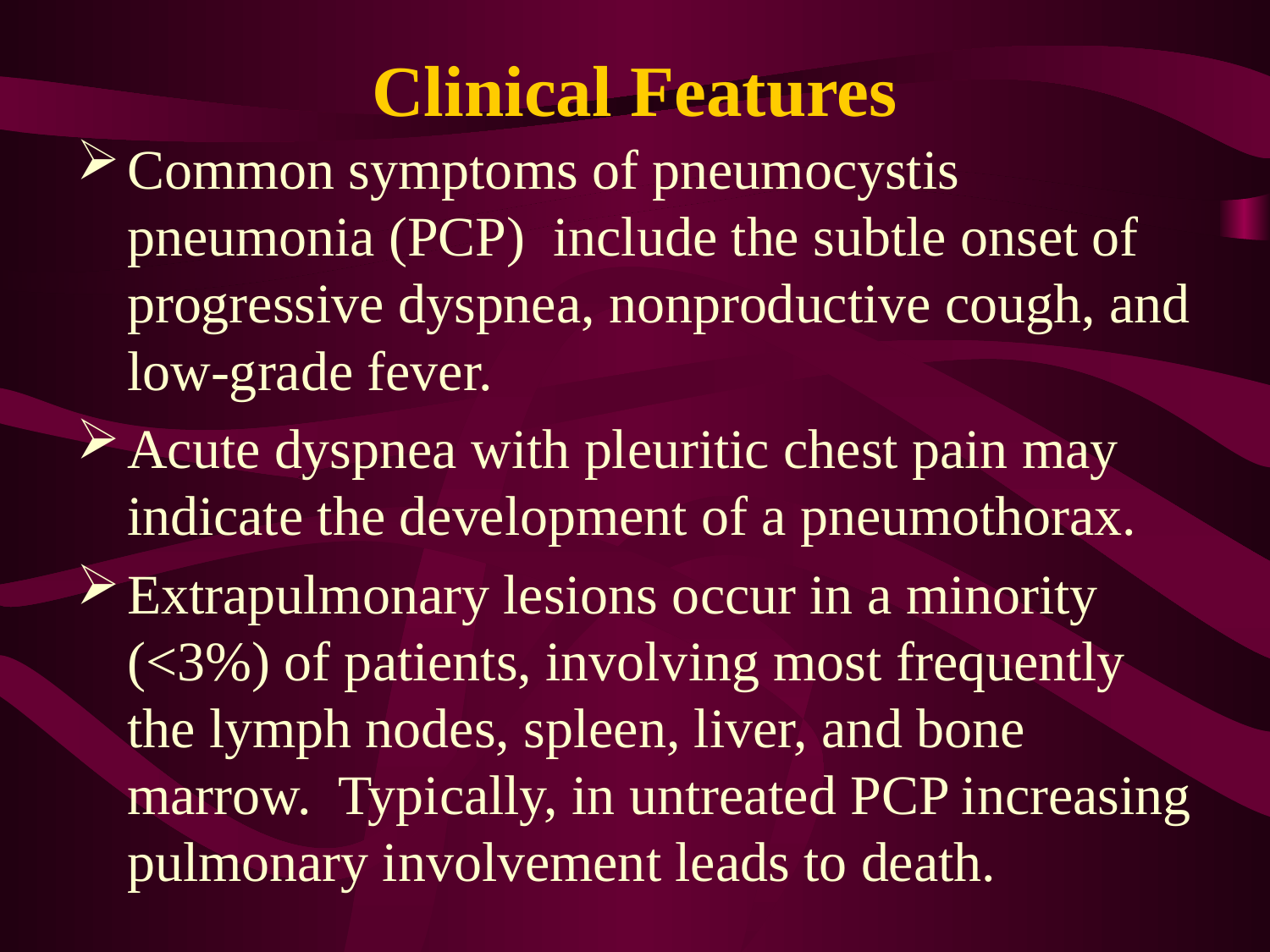

# Clinical Features
Common symptoms of pneumocystis pneumonia (PCP)  include the subtle onset of progressive dyspnea, nonproductive cough, and low-grade fever.
Acute dyspnea with pleuritic chest pain may indicate the development of a pneumothorax.
Extrapulmonary lesions occur in a minority (<3%) of patients, involving most frequently the lymph nodes, spleen, liver, and bone marrow.  Typically, in untreated PCP increasing pulmonary involvement leads to death.